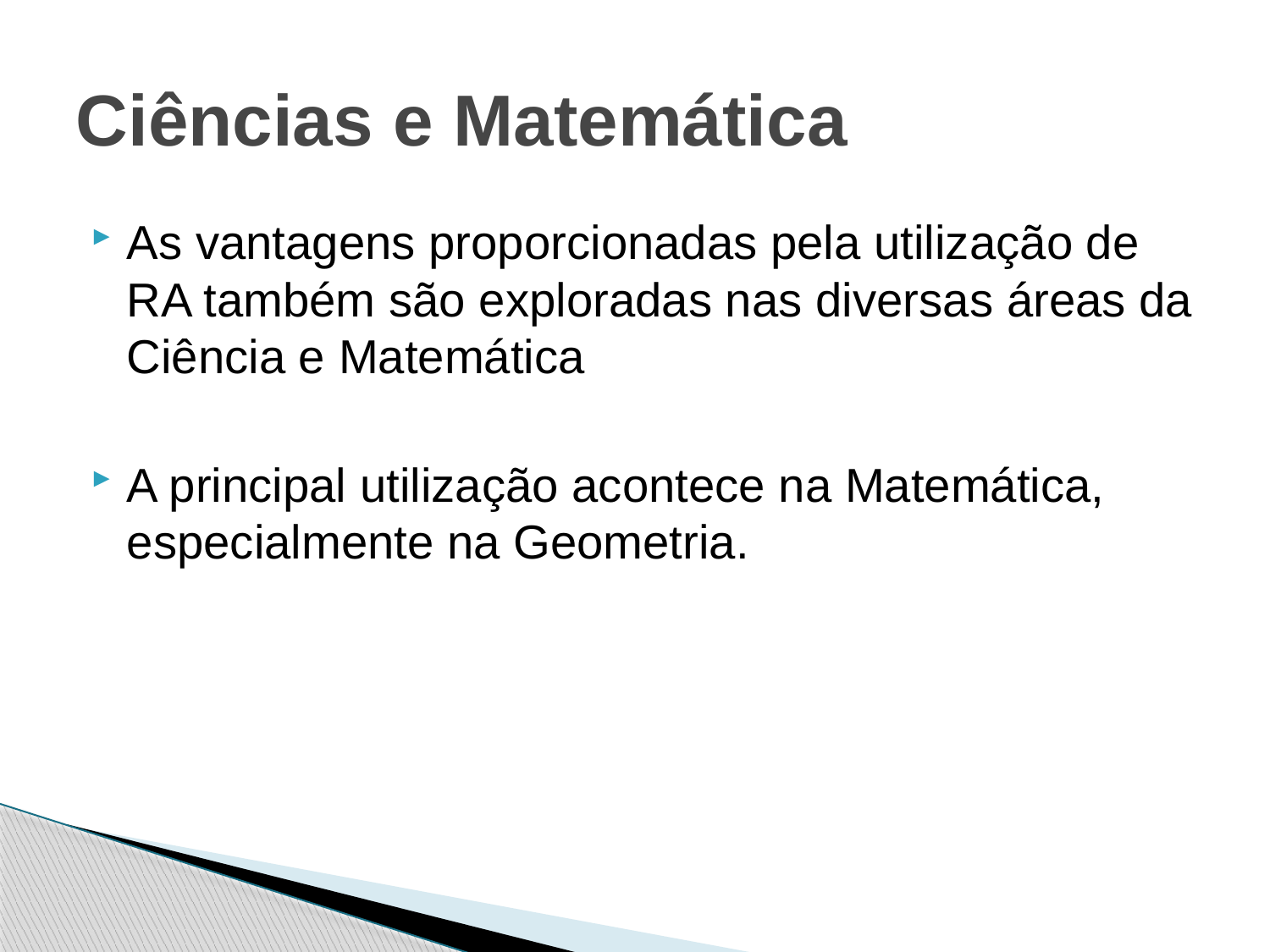

# Ciências e Matemática
As vantagens proporcionadas pela utilização de RA também são exploradas nas diversas áreas da Ciência e Matemática

A principal utilização acontece na Matemática, especialmente na Geometria.